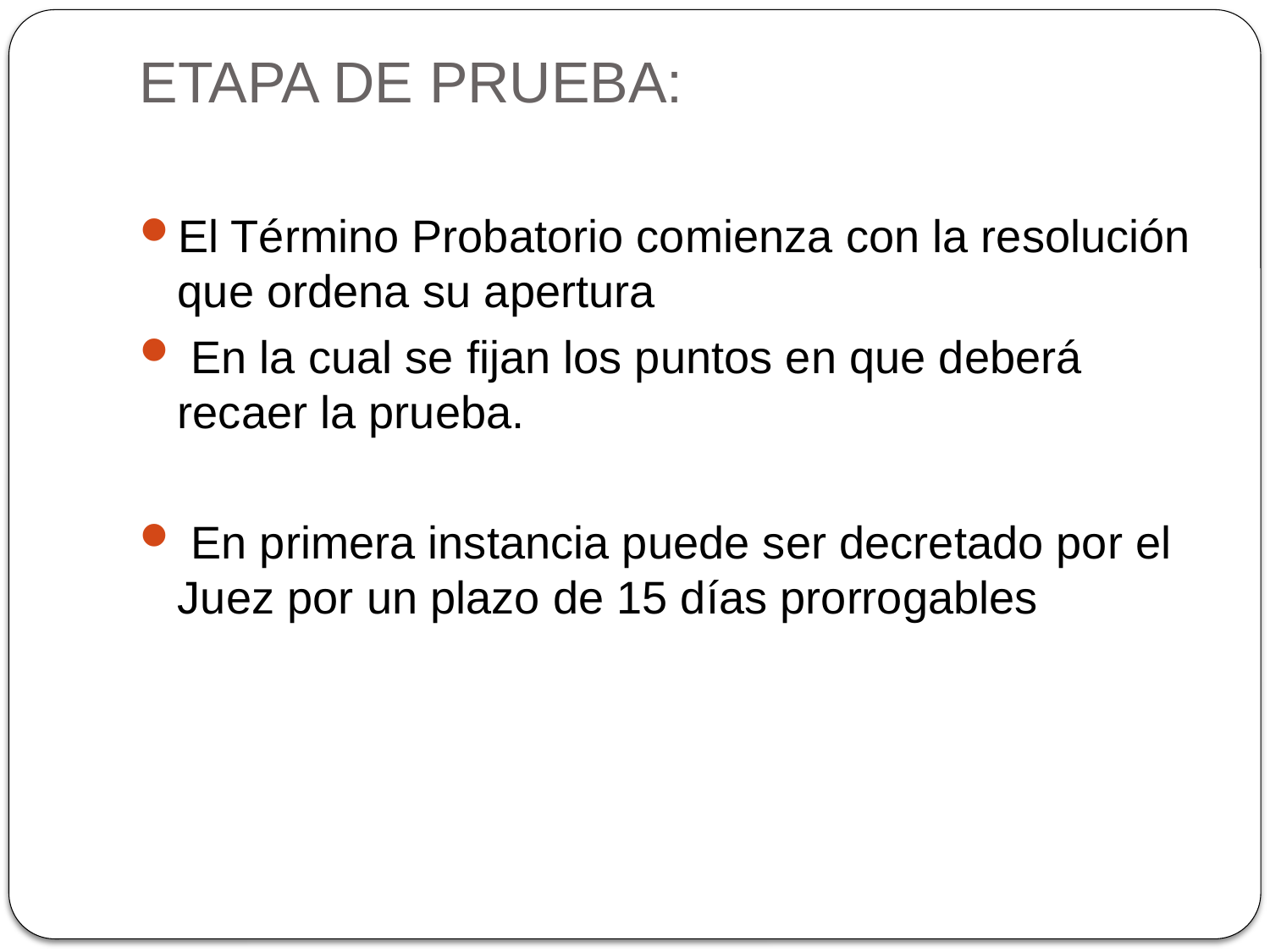

# ETAPA DE PRUEBA:
El Término Probatorio comienza con la resolución que ordena su apertura
 En la cual se fijan los puntos en que deberá recaer la prueba.

 En primera instancia puede ser decretado por el Juez por un plazo de 15 días prorrogables